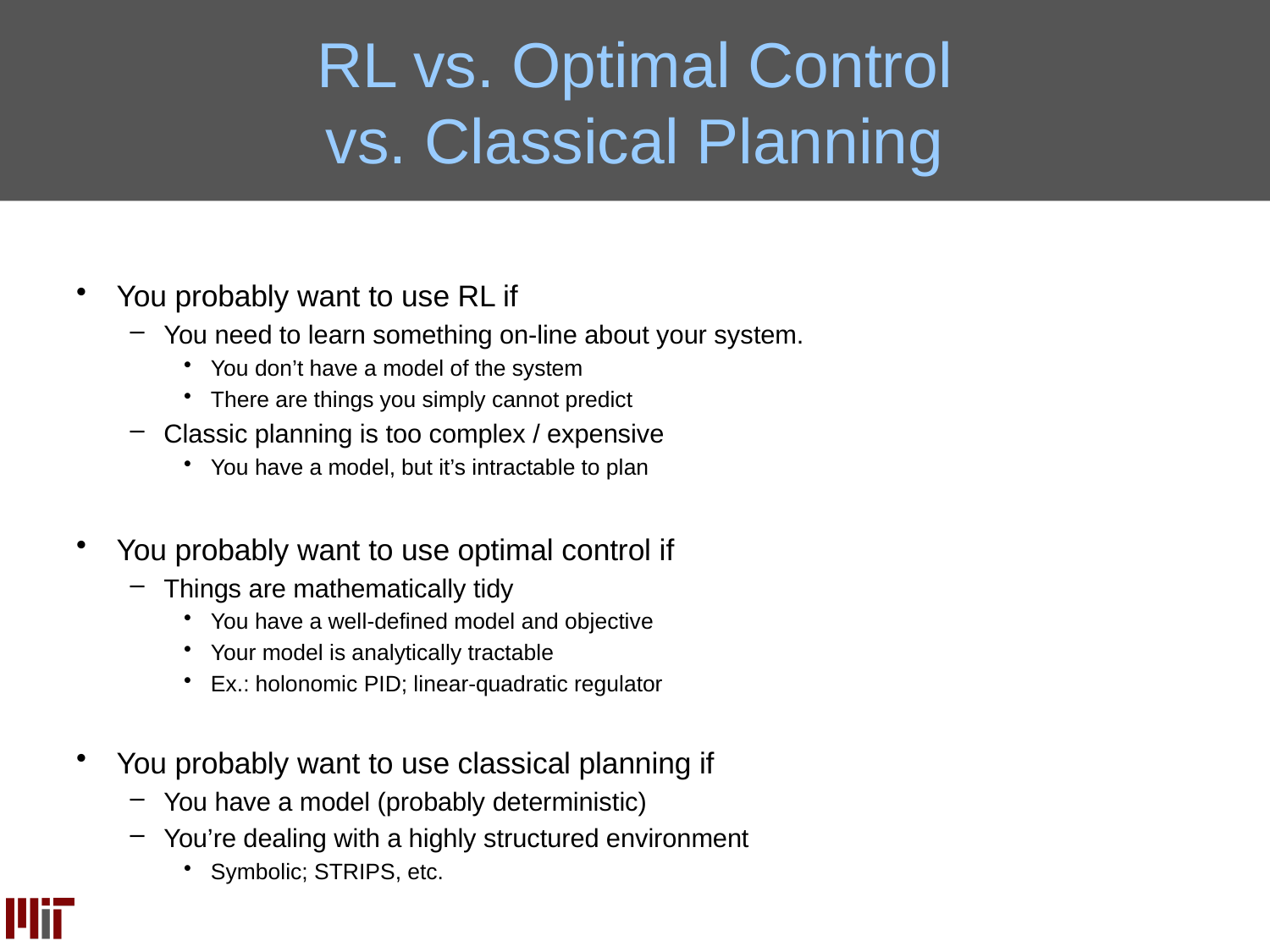

# RL vs. Optimal Control vs. Classical Planning
You probably want to use RL if
You need to learn something on-line about your system.
You don’t have a model of the system
There are things you simply cannot predict
Classic planning is too complex / expensive
You have a model, but it’s intractable to plan

You probably want to use optimal control if
Things are mathematically tidy
You have a well-defined model and objective
Your model is analytically tractable
Ex.: holonomic PID; linear-quadratic regulator

You probably want to use classical planning if
You have a model (probably deterministic)
You’re dealing with a highly structured environment
Symbolic; STRIPS, etc.